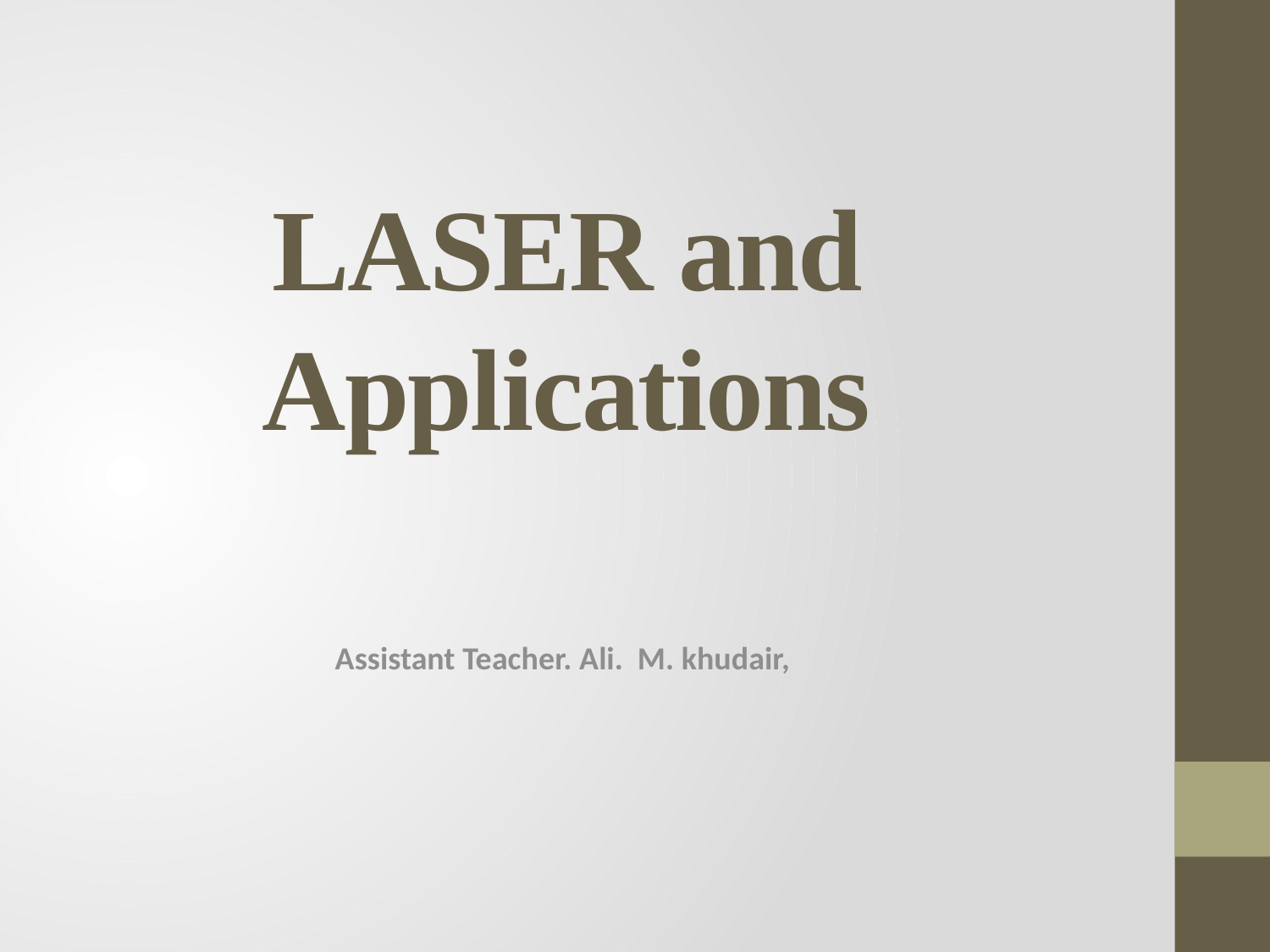

# LASER and Applications

Assistant Teacher. Ali.  M. khudair,